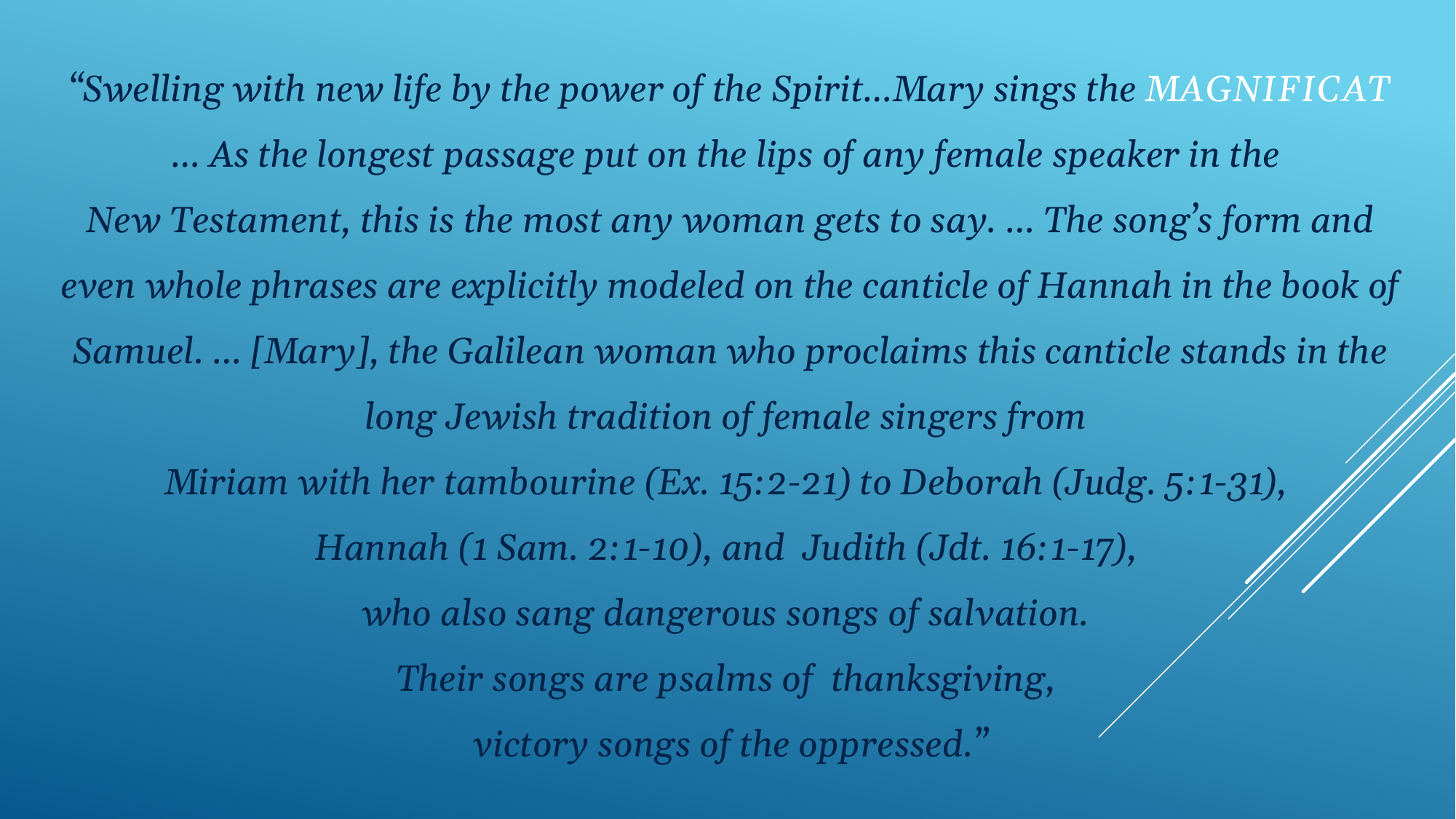

“Swelling with new life by the power of the Spirit…Mary sings the Magnificat … As the longest passage put on the lips of any female speaker in the
New Testament, this is the most any woman gets to say. … The song’s form and even whole phrases are explicitly modeled on the canticle of Hannah in the book of Samuel. … [Mary], the Galilean woman who proclaims this canticle stands in the long Jewish tradition of female singers from
Miriam with her tambourine (Ex. 15:2-21) to Deborah (Judg. 5:1-31),
Hannah (1 Sam. 2:1-10), and  Judith (Jdt. 16:1-17),
who also sang dangerous songs of salvation.
Their songs are psalms of  thanksgiving,
victory songs of the oppressed.”